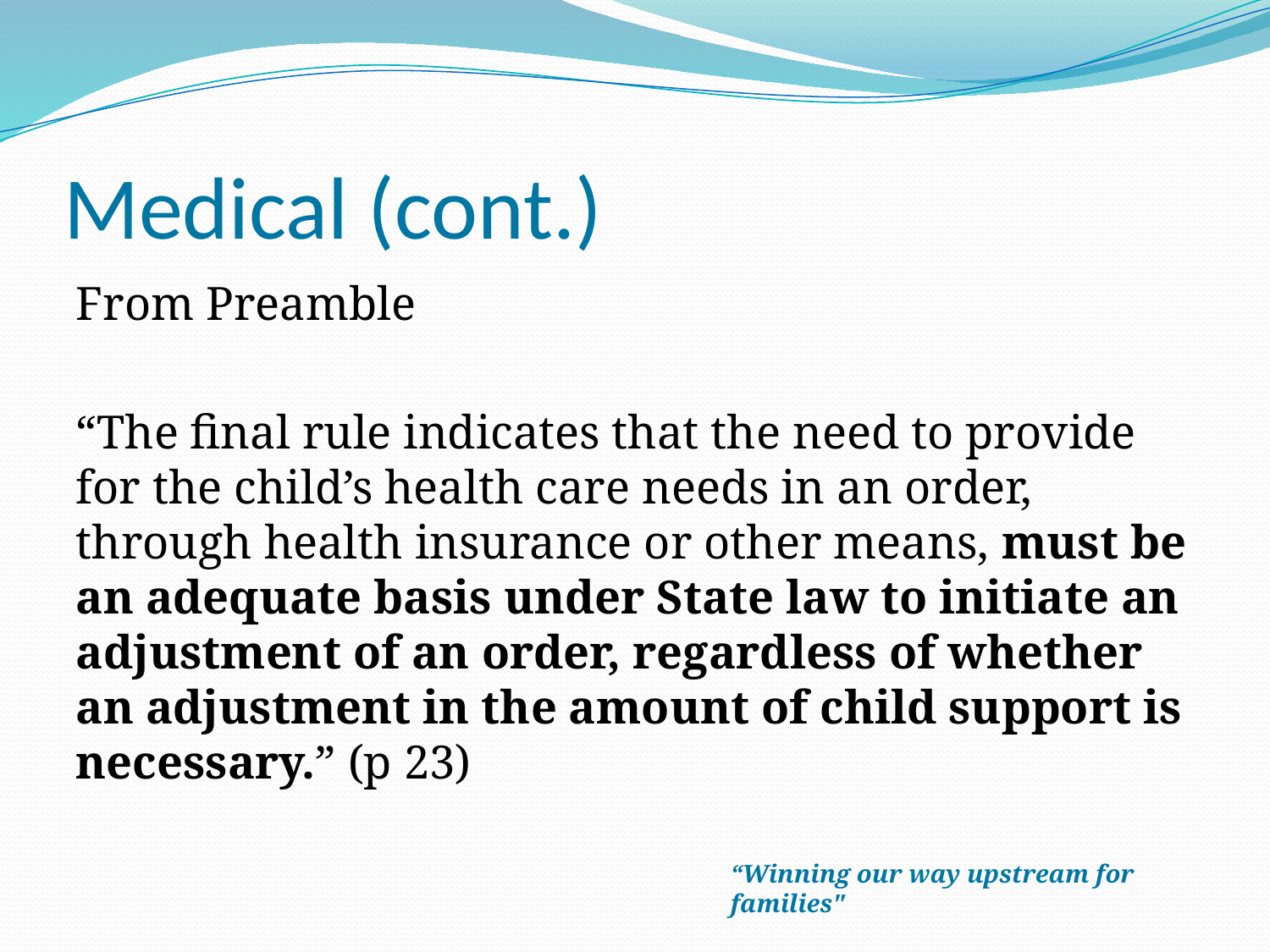

# Medical (cont.)
From Preamble

“The final rule indicates that the need to provide for the child’s health care needs in an order, through health insurance or other means, must be an adequate basis under State law to initiate an adjustment of an order, regardless of whether an adjustment in the amount of child support is necessary.” (p 23)
“Winning our way upstream for families"